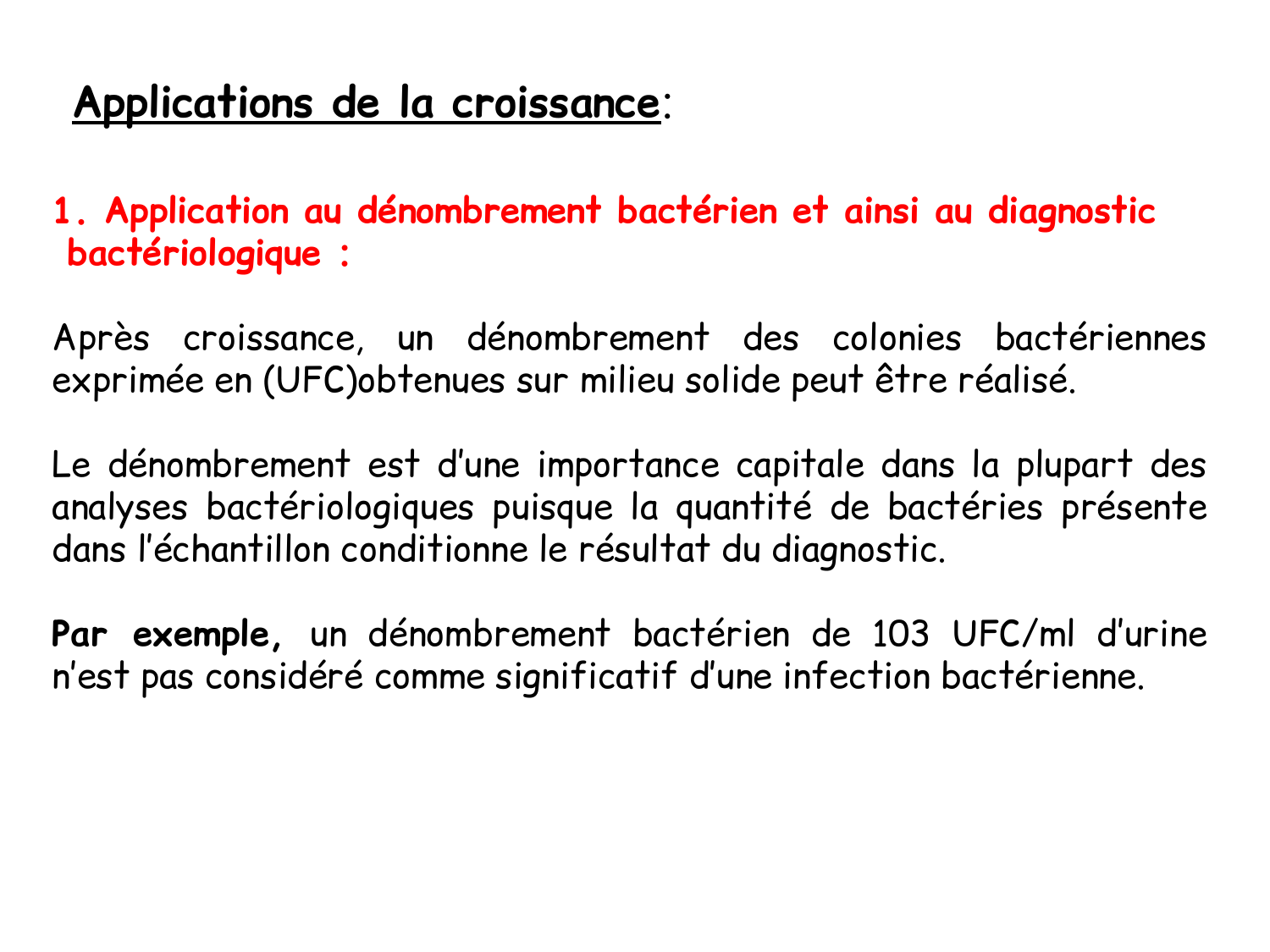

# Applications de la croissance:
1. Application au dénombrement bactérien et ainsi au diagnostic
 bactériologique :

Après croissance, un dénombrement des colonies bactériennes exprimée en (UFC)obtenues sur milieu solide peut être réalisé.

Le dénombrement est d’une importance capitale dans la plupart des analyses bactériologiques puisque la quantité de bactéries présente dans l’échantillon conditionne le résultat du diagnostic.

Par exemple, un dénombrement bactérien de 103 UFC/ml d’urine n’est pas considéré comme significatif d’une infection bactérienne.